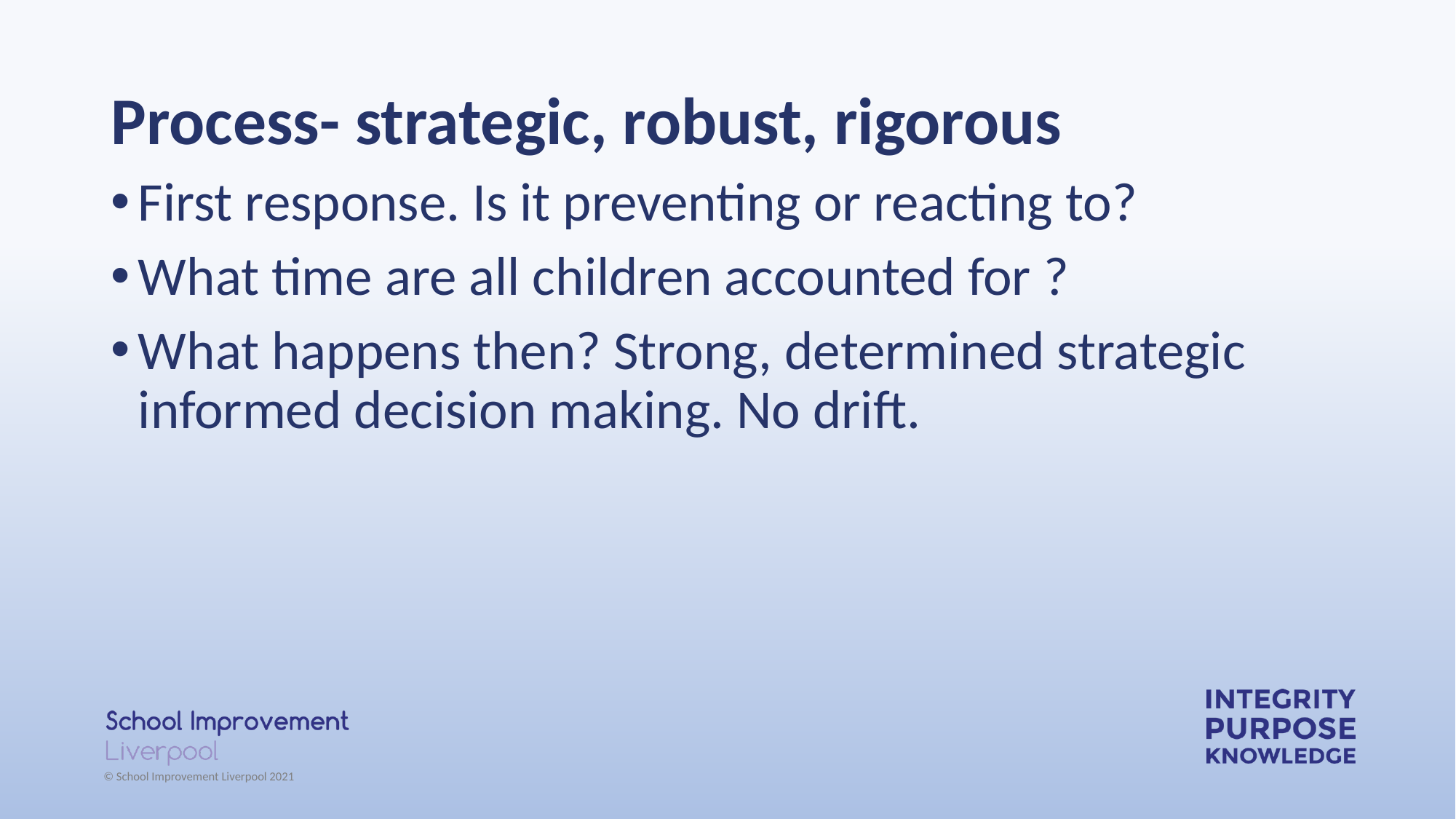

# Process- strategic, robust, rigorous
First response. Is it preventing or reacting to?
What time are all children accounted for ?
What happens then? Strong, determined strategic informed decision making. No drift.